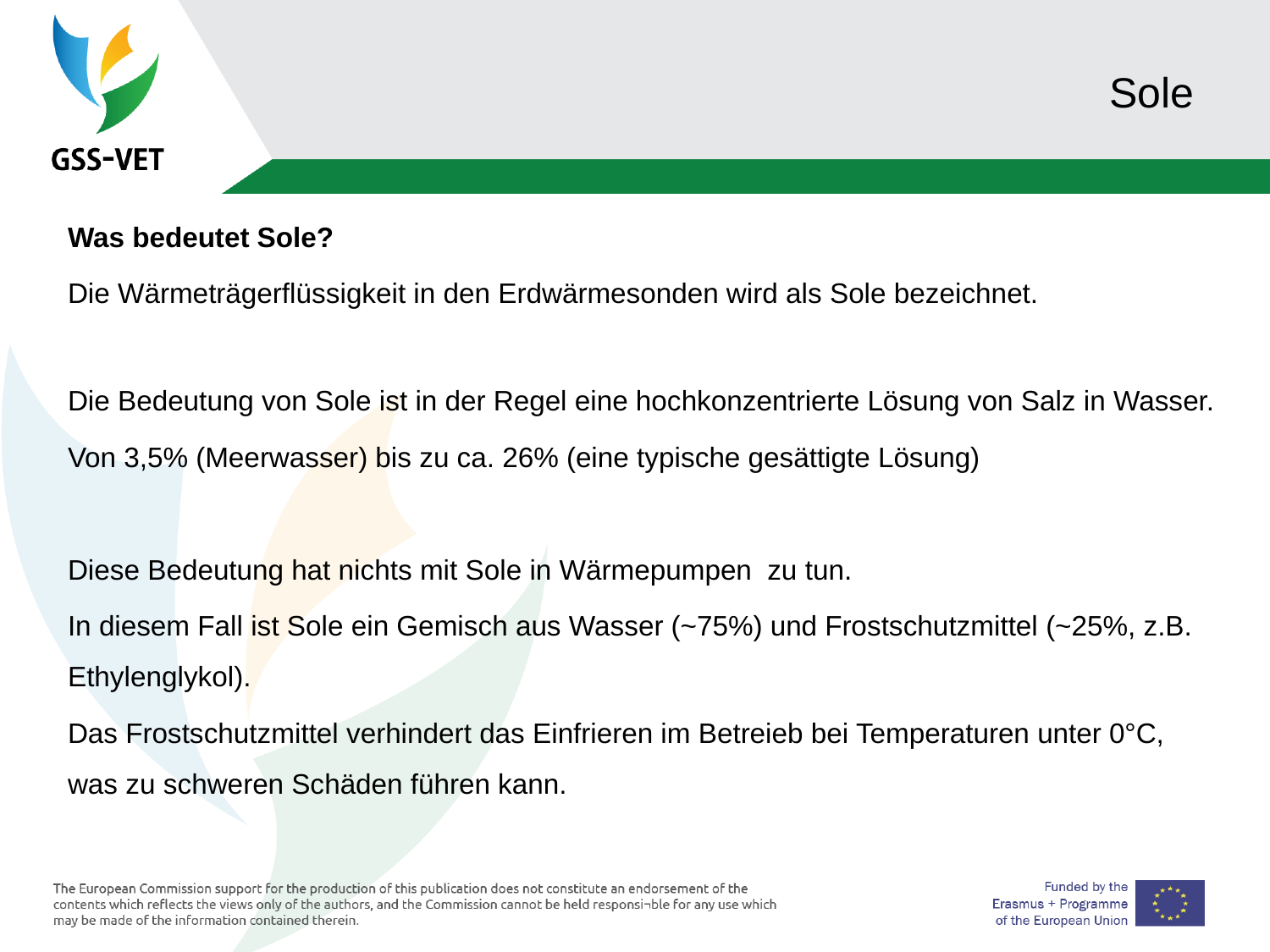

# Sole
Was bedeutet Sole?
Die Wärmeträgerflüssigkeit in den Erdwärmesonden wird als Sole bezeichnet.
Die Bedeutung von Sole ist in der Regel eine hochkonzentrierte Lösung von Salz in Wasser.
Von 3,5% (Meerwasser) bis zu ca. 26% (eine typische gesättigte Lösung)

Diese Bedeutung hat nichts mit Sole in Wärmepumpen  zu tun.
In diesem Fall ist Sole ein Gemisch aus Wasser (~75%) und Frostschutzmittel (~25%, z.B. Ethylenglykol).
Das Frostschutzmittel verhindert das Einfrieren im Betreieb bei Temperaturen unter 0°C, was zu schweren Schäden führen kann.